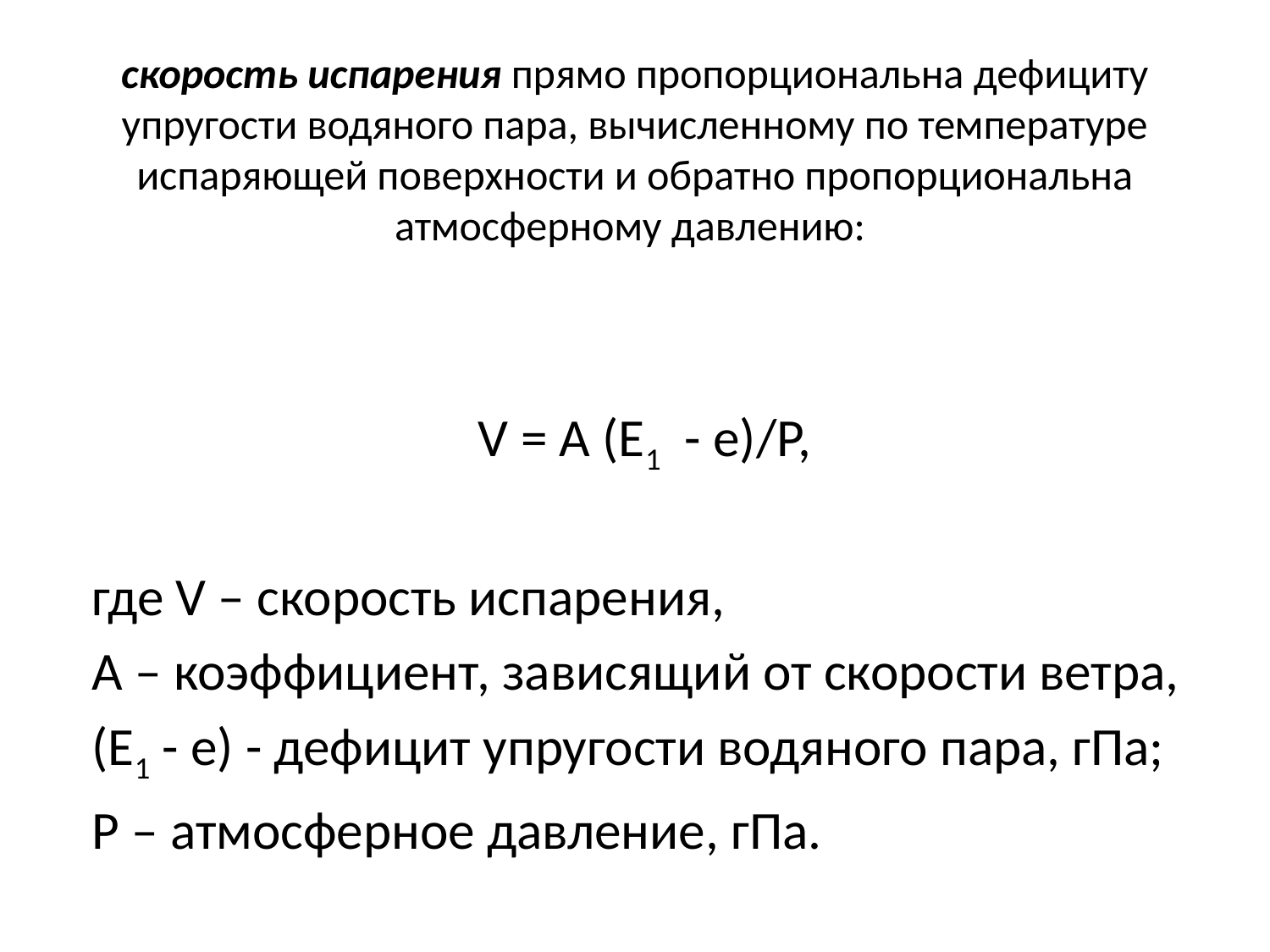

# скорость испарения прямо пропорциональна дефициту упругости водяного пара, вычисленному по температуре испаряющей поверхности и обратно пропорциональна атмосферному давлению:
V = A (E1  - e)/P,

где V – скорость испарения,
A – коэффициент, зависящий от скорости ветра,
(E1 - e) - дефицит упругости водяного пара, гПа;
P – атмосферное давление, гПа.